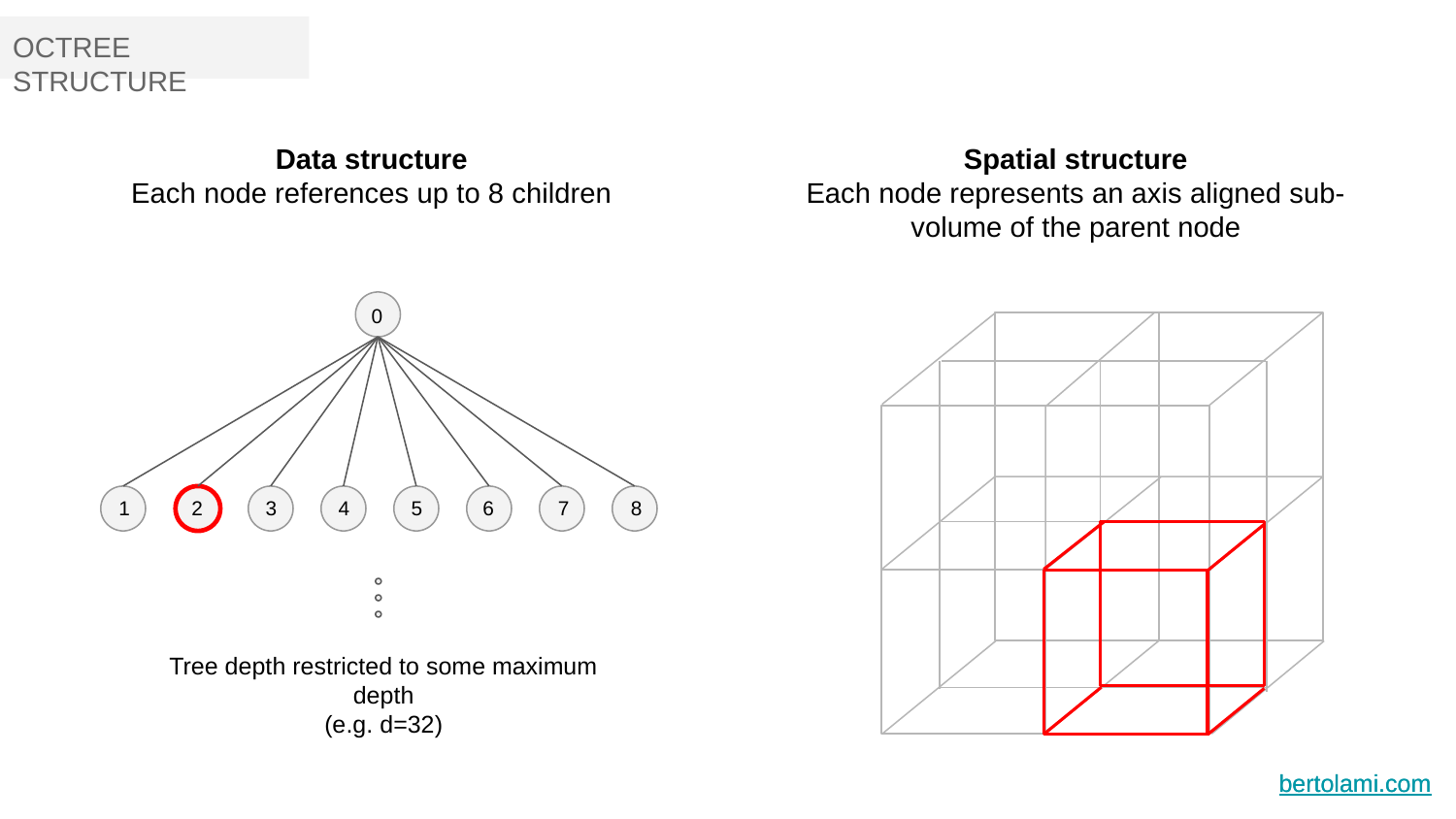

OCTREE STRUCTURE

Spatial structure
Each node represents an axis aligned sub-volume of the parent node
Data structure
Each node references up to 8 children
0

1
2
3
4
5
6
7
8

Tree depth restricted to some maximum depth
(e.g. d=32)